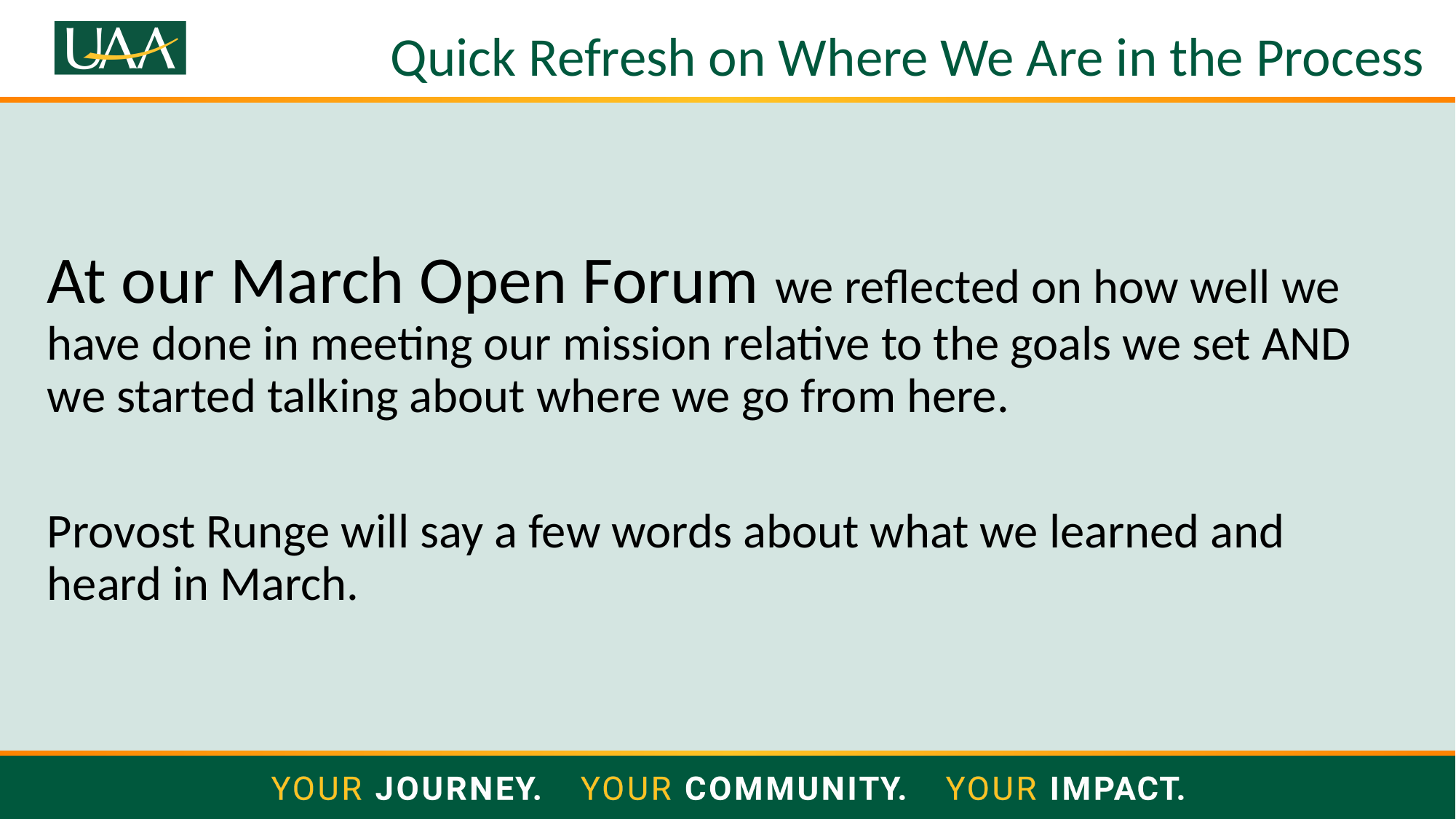

# Quick Refresh on Where We Are in the Process
At our March Open Forum we reflected on how well we have done in meeting our mission relative to the goals we set AND we started talking about where we go from here.

Provost Runge will say a few words about what we learned and heard in March.